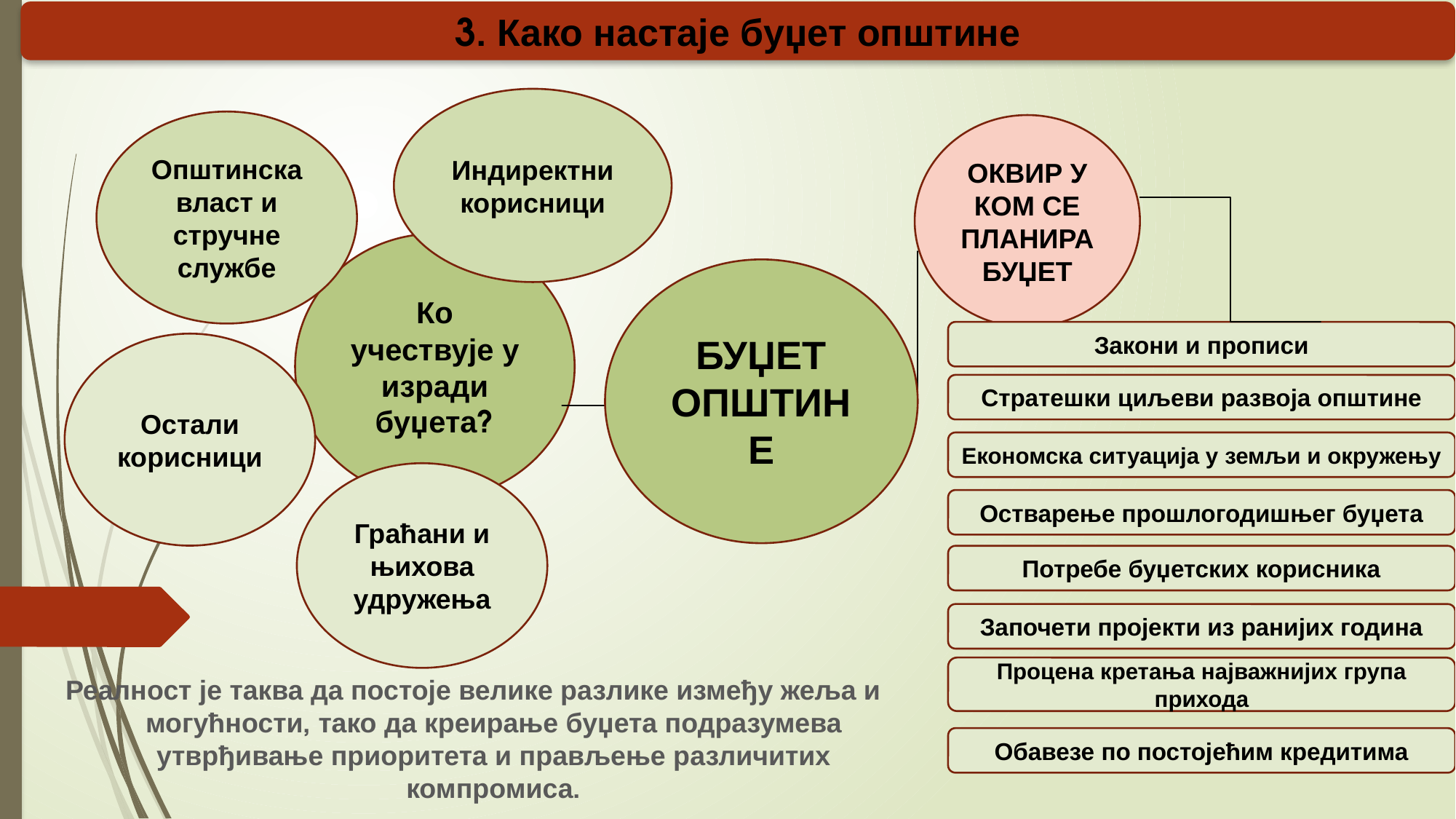

3. Како настаје буџет општине
Индиректни корисници
Општинска власт и стручне службе
ОКВИР У КОМ СЕ ПЛАНИРА БУЏЕТ
Ко учествује у изради буџета?
БУЏЕТ ОПШТИНЕ
Закони и прописи
Остали корисници
Стратешки циљеви развоја општине
Економска ситуација у земљи и окружењу
Граћани и њихова удружења
Остварење прошлогодишњег буџета
Потребе буџетских корисника
Започети пројекти из ранијих година
Процена кретања најважнијих група прихода
Реалност је таква да постоје велике разлике између жеља и могућности, тако да креирање буџета подразумева утврђивање приоритета и прављење различитих компромиса.

Обавезе по постојећим кредитима